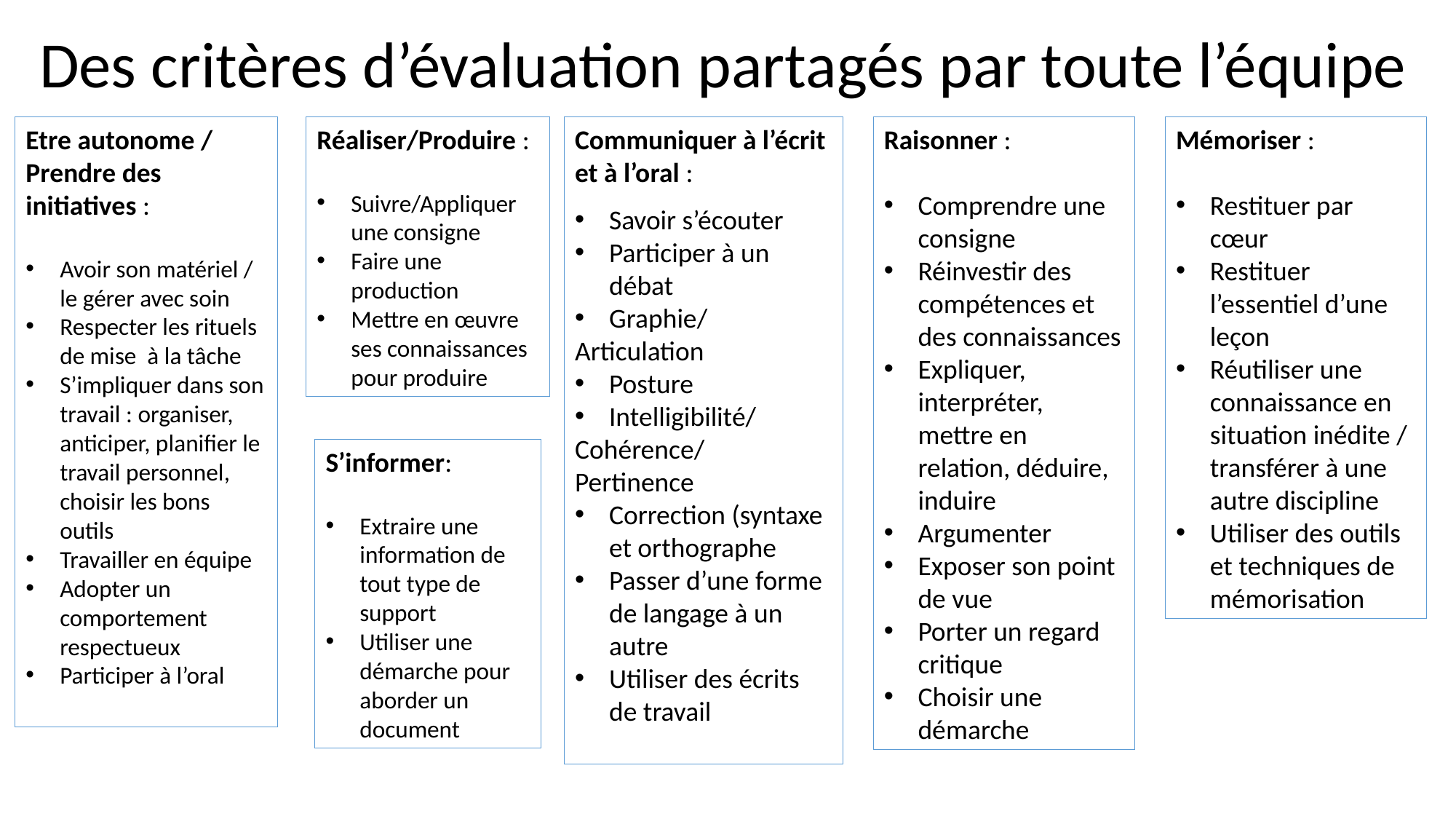

# Des critères d’évaluation partagés par toute l’équipe
Réaliser/Produire :

Suivre/Appliquer une consigne
Faire une production
Mettre en œuvre ses connaissances pour produire
Communiquer à l’écrit et à l’oral :

Savoir s’écouter
Participer à un débat
Graphie/
Articulation
Posture
Intelligibilité/
Cohérence/
Pertinence
Correction (syntaxe et orthographe
Passer d’une forme de langage à un autre
Utiliser des écrits de travail

Raisonner :

Comprendre une consigne
Réinvestir des compétences et des connaissances
Expliquer, interpréter, mettre en relation, déduire, induire
Argumenter
Exposer son point de vue
Porter un regard critique
Choisir une démarche
Mémoriser :

Restituer par cœur
Restituer l’essentiel d’une leçon
Réutiliser une connaissance en situation inédite / transférer à une autre discipline
Utiliser des outils et techniques de mémorisation
Etre autonome / Prendre des initiatives :

Avoir son matériel / le gérer avec soin
Respecter les rituels de mise  à la tâche
S’impliquer dans son travail : organiser, anticiper, planifier le travail personnel, choisir les bons outils
Travailler en équipe
Adopter un comportement respectueux
Participer à l’oral

S’informer:

Extraire une information de tout type de support
Utiliser une démarche pour aborder un document